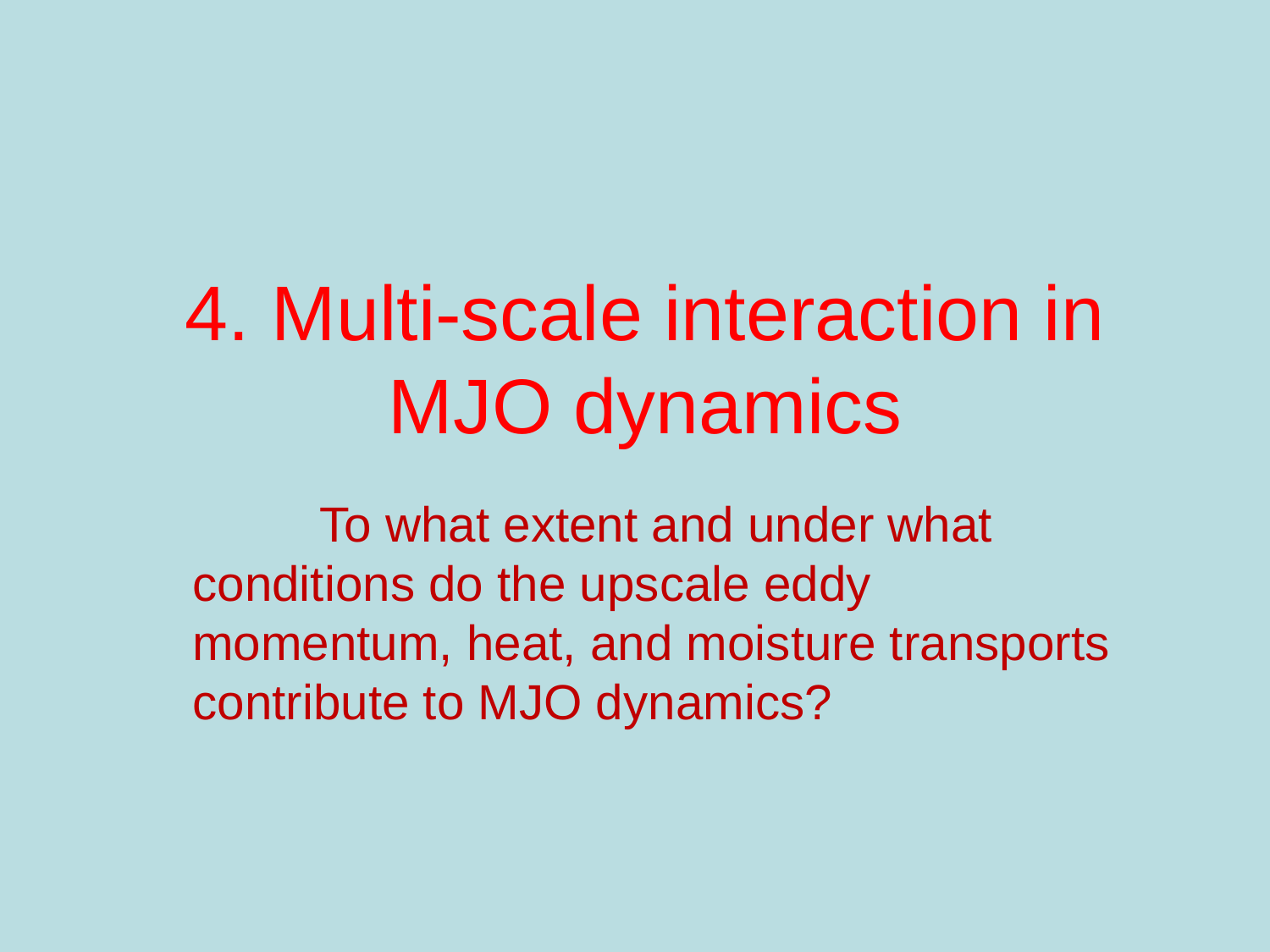

# 4. Multi-scale interaction in MJO dynamics
	To what extent and under what conditions do the upscale eddy momentum, heat, and moisture transports contribute to MJO dynamics?